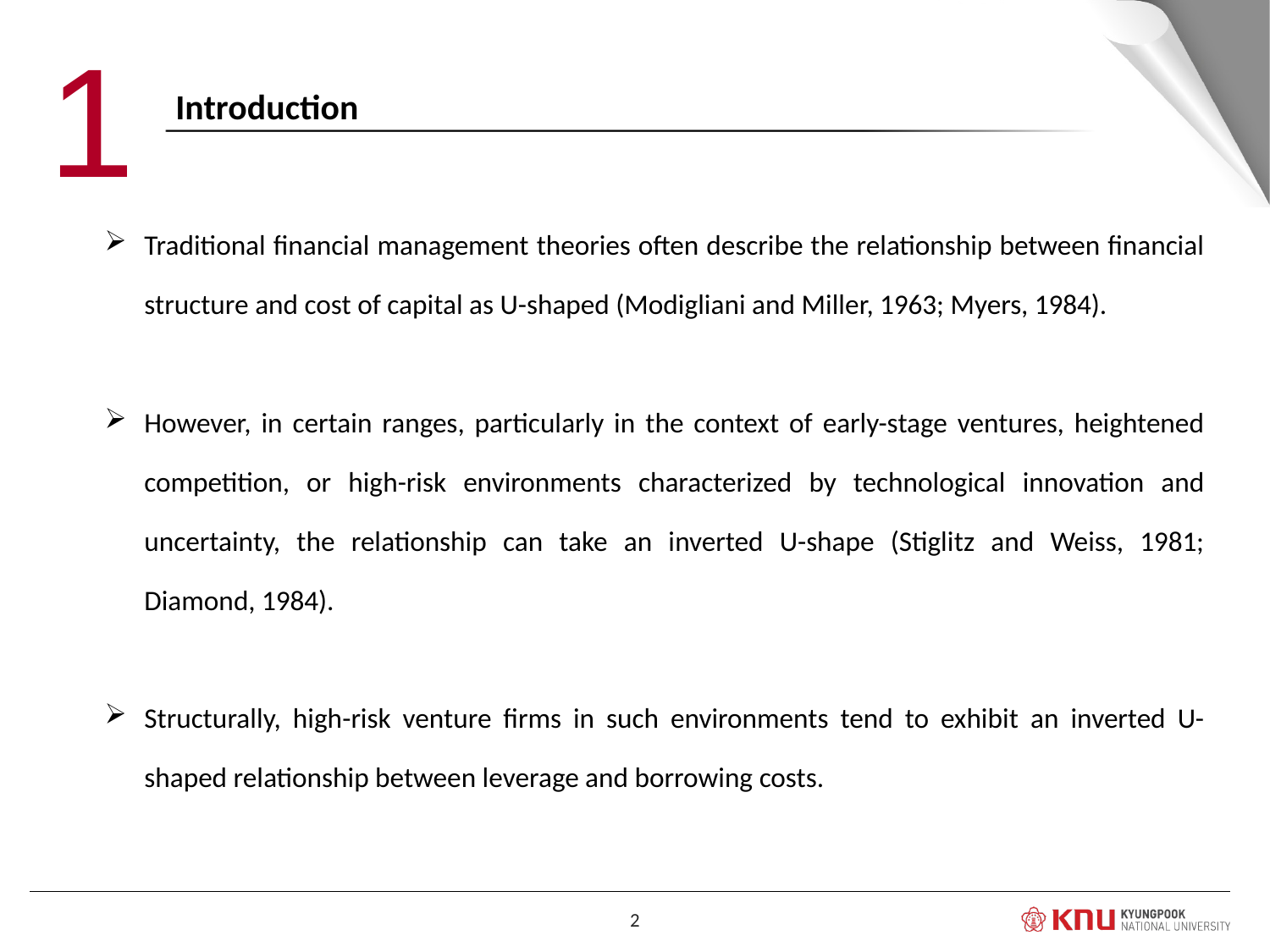

1
Introduction

Traditional financial management theories often describe the relationship between financial structure and cost of capital as U-shaped (Modigliani and Miller, 1963; Myers, 1984).

However, in certain ranges, particularly in the context of early-stage ventures, heightened competition, or high-risk environments characterized by technological innovation and uncertainty, the relationship can take an inverted U-shape (Stiglitz and Weiss, 1981; Diamond, 1984).

Structurally, high-risk venture firms in such environments tend to exhibit an inverted U-shaped relationship between leverage and borrowing costs.
2